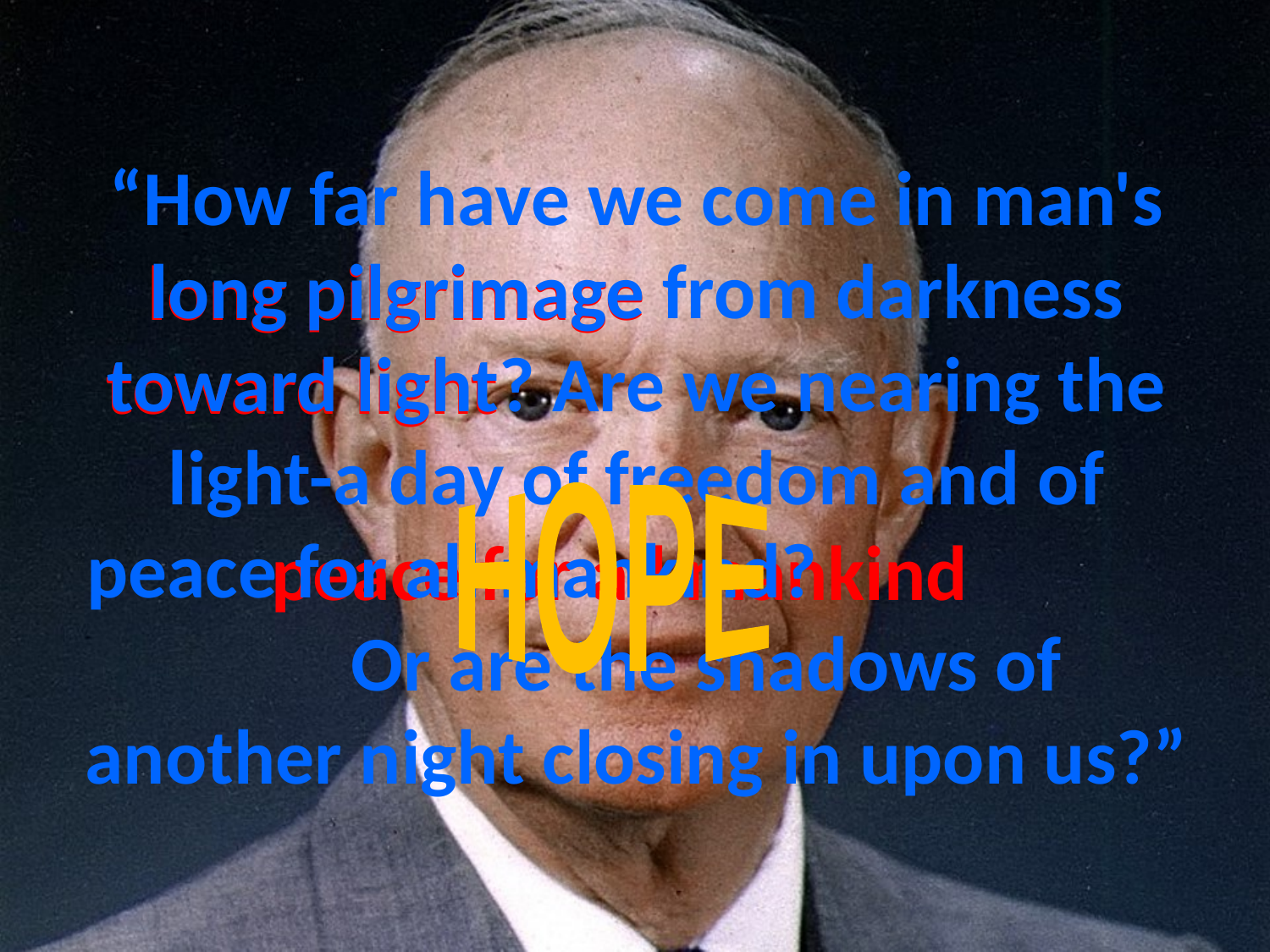

# “How far have we come in man's long pilgrimage from darkness toward light? Are we nearing the light-a day of freedom and of peace for all mankind?                              Or are the shadows of another night closing in upon us?”
long pilgrimage
toward light
HOPE
peace for all mankind